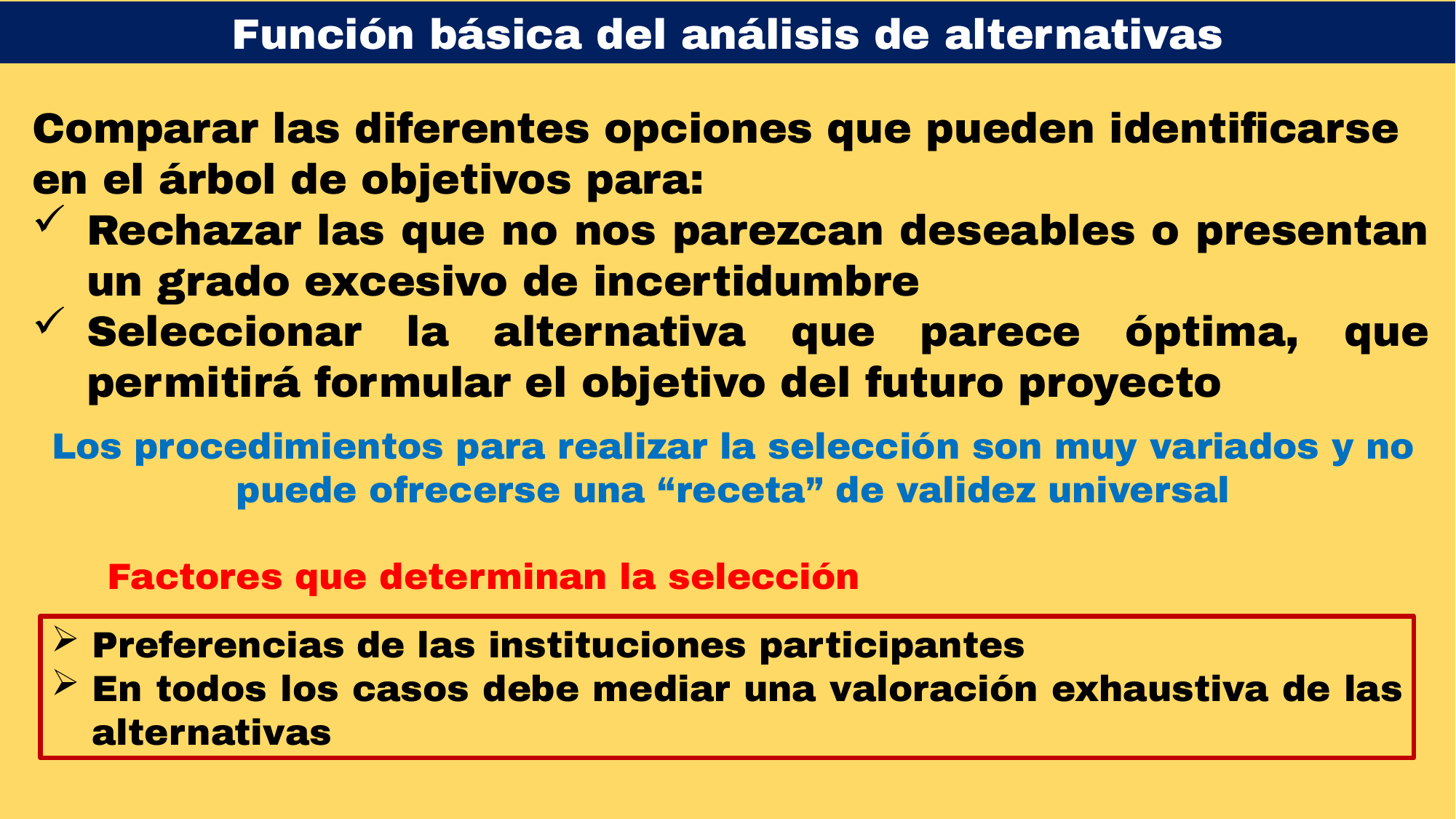

Función básica del análisis de alternativas
Comparar las diferentes opciones que pueden identificarse
en el árbol de objetivos para:
Rechazar las que no nos parezcan deseables o presentan un grado excesivo de incertidumbre
Seleccionar la alternativa que parece óptima, que permitirá formular el objetivo del futuro proyecto
Los procedimientos para realizar la selección son muy variados y no puede ofrecerse una “receta” de validez universal
Factores que determinan la selección
Preferencias de las instituciones participantes
En todos los casos debe mediar una valoración exhaustiva de las alternativas